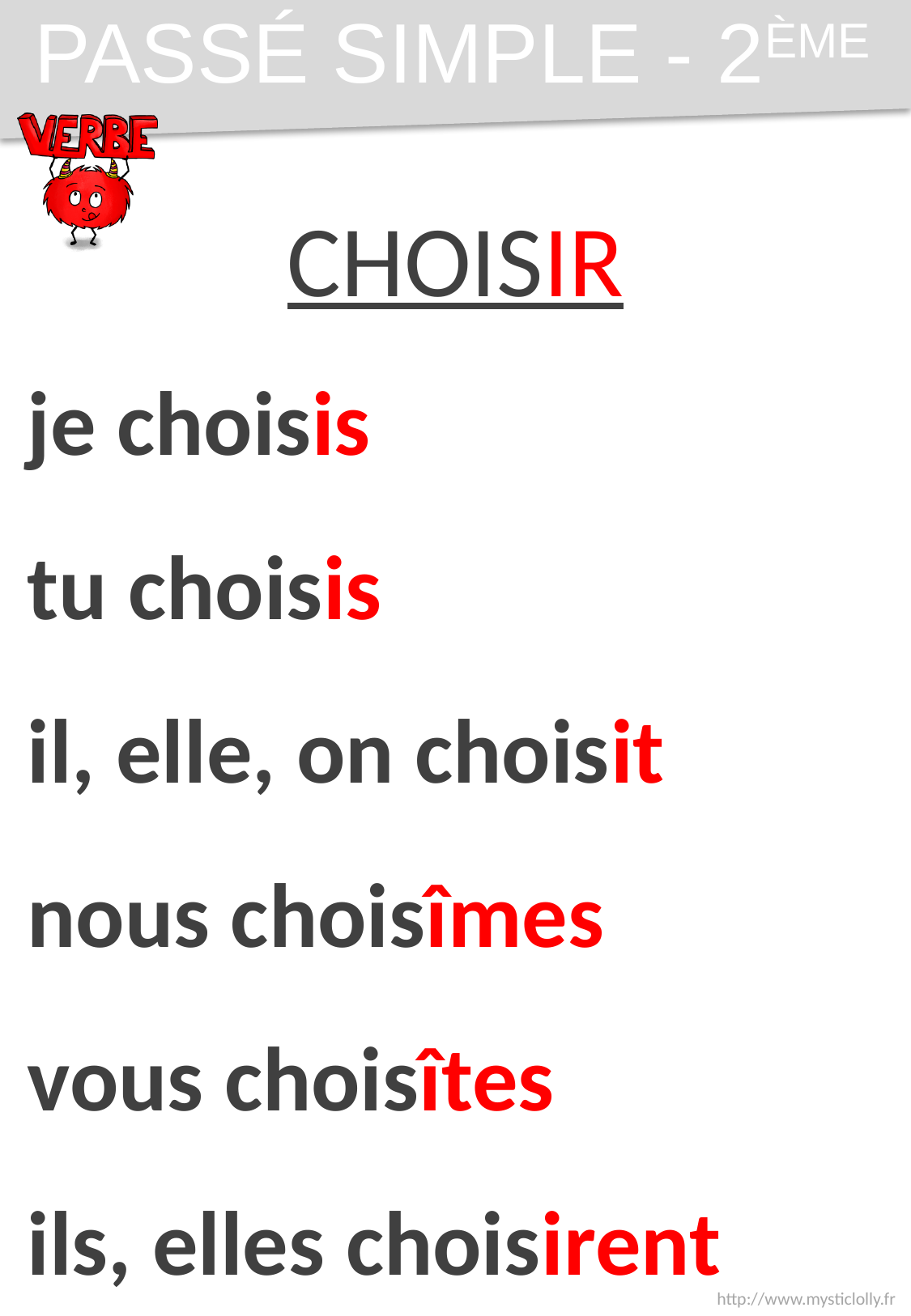

PASSÉ SIMPLE - 2ÈME
CHOISIR
je choisis
tu choisis
il, elle, on choisit
nous choisîmes
vous choisîtes
ils, elles choisirent